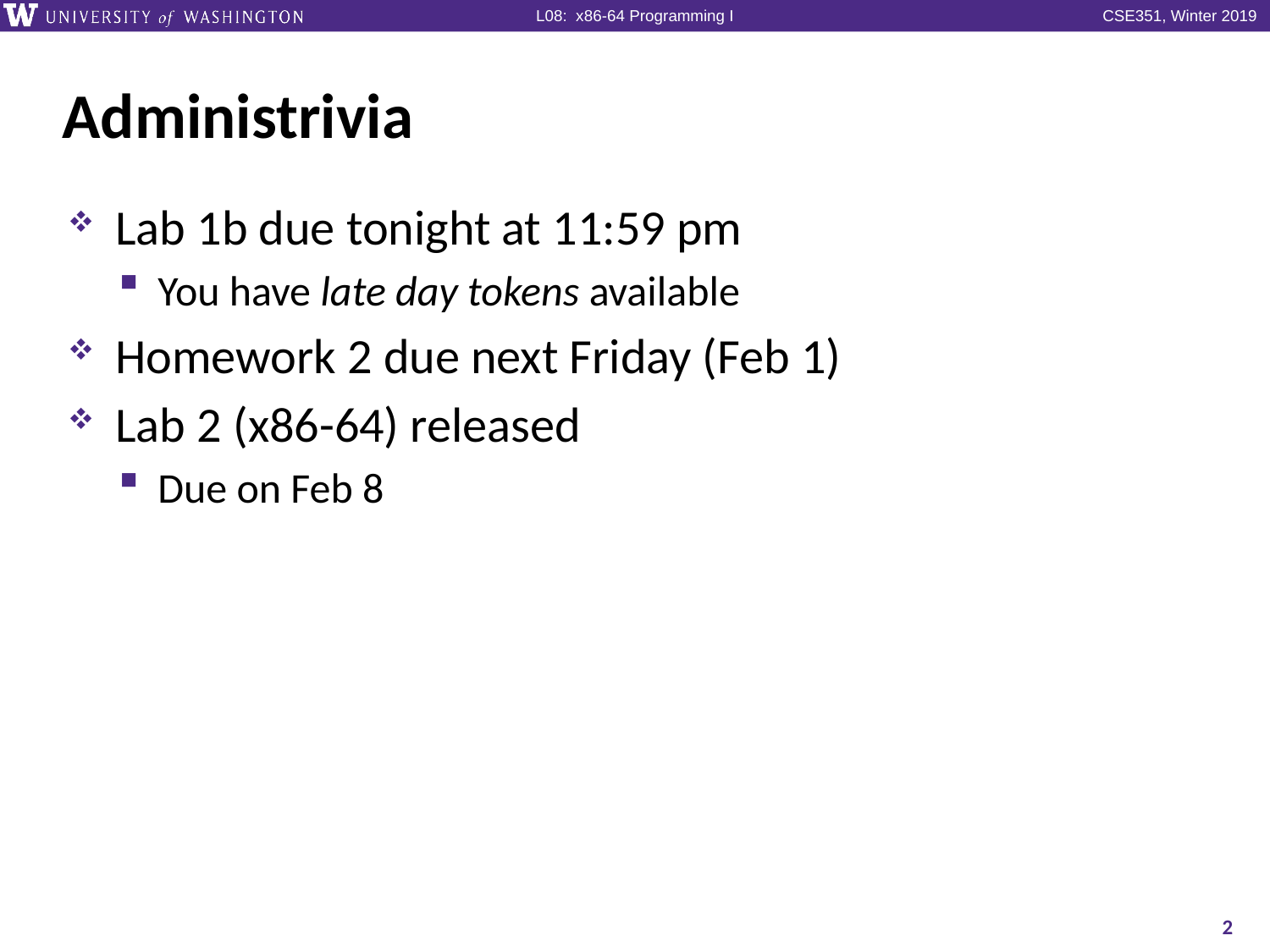

# Administrivia
Lab 1b due tonight at 11:59 pm
You have late day tokens available
Homework 2 due next Friday (Feb 1)
Lab 2 (x86-64) released
Due on Feb 8

2